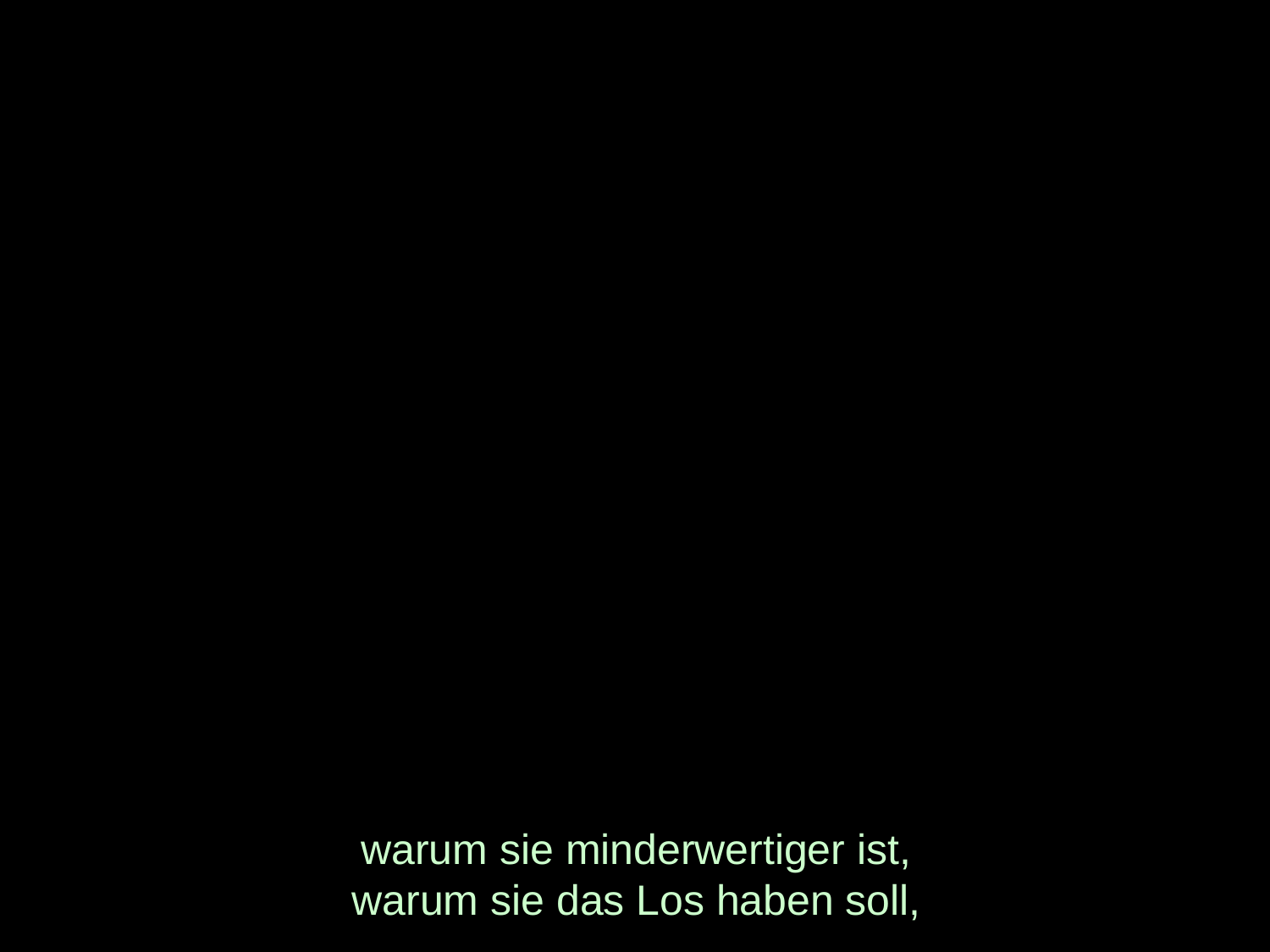

# warum sie minderwertiger ist, warum sie das Los haben soll,